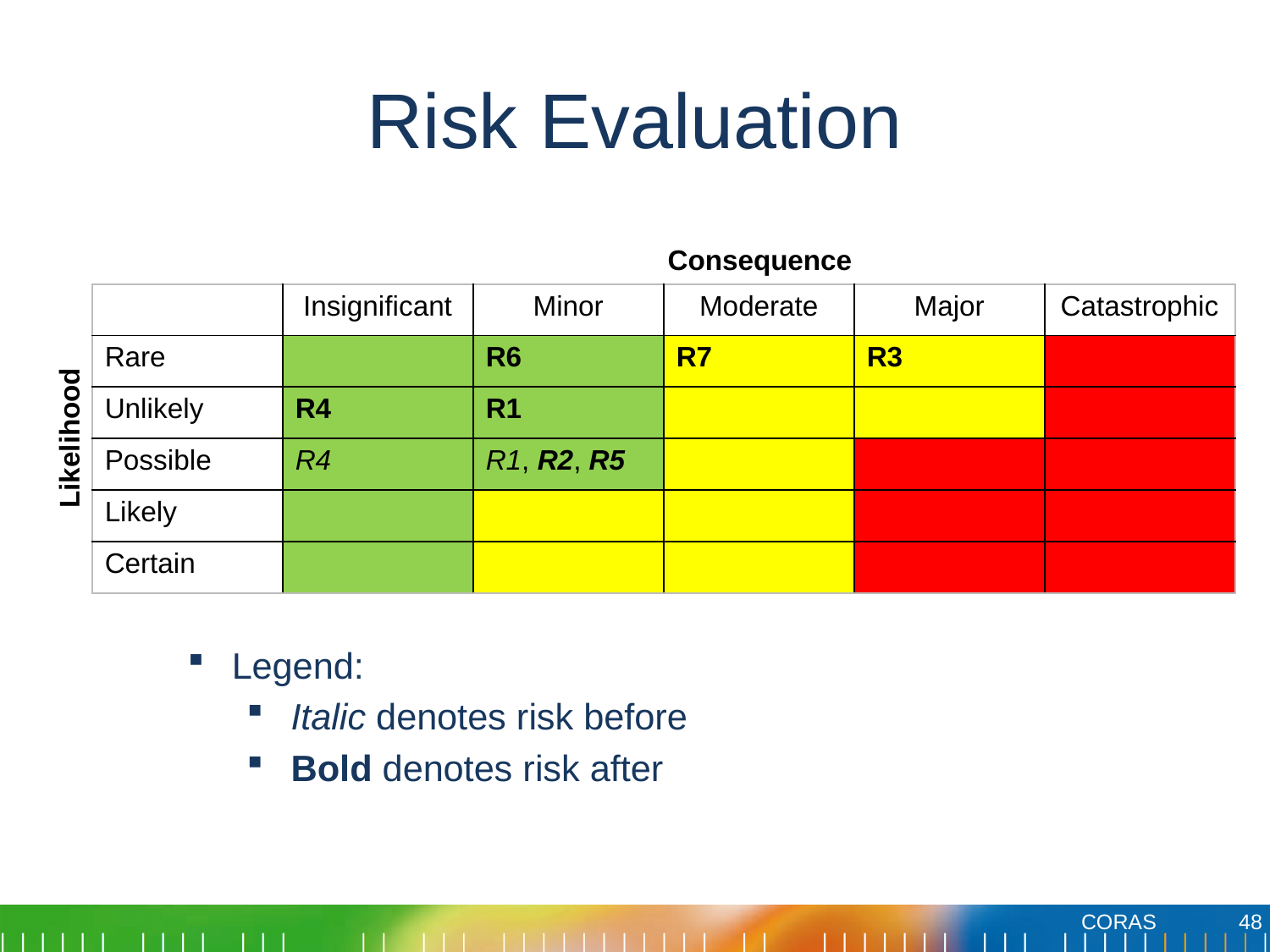

# Risk Evaluation
Consequence
|  | Insignificant | Minor | Moderate | Major | Catastrophic |
| --- | --- | --- | --- | --- | --- |
| Rare |  | R6 | R7 | R3 |  |
| Unlikely | R4 | R1 |  |  |  |
| Possible | R4 | R1, R2, R5 |  |  |  |
| Likely |  |  |  |  |  |
| Certain |  |  |  |  |  |
Likelihood
Legend:
Italic denotes risk before
Bold denotes risk after
48
CORAS